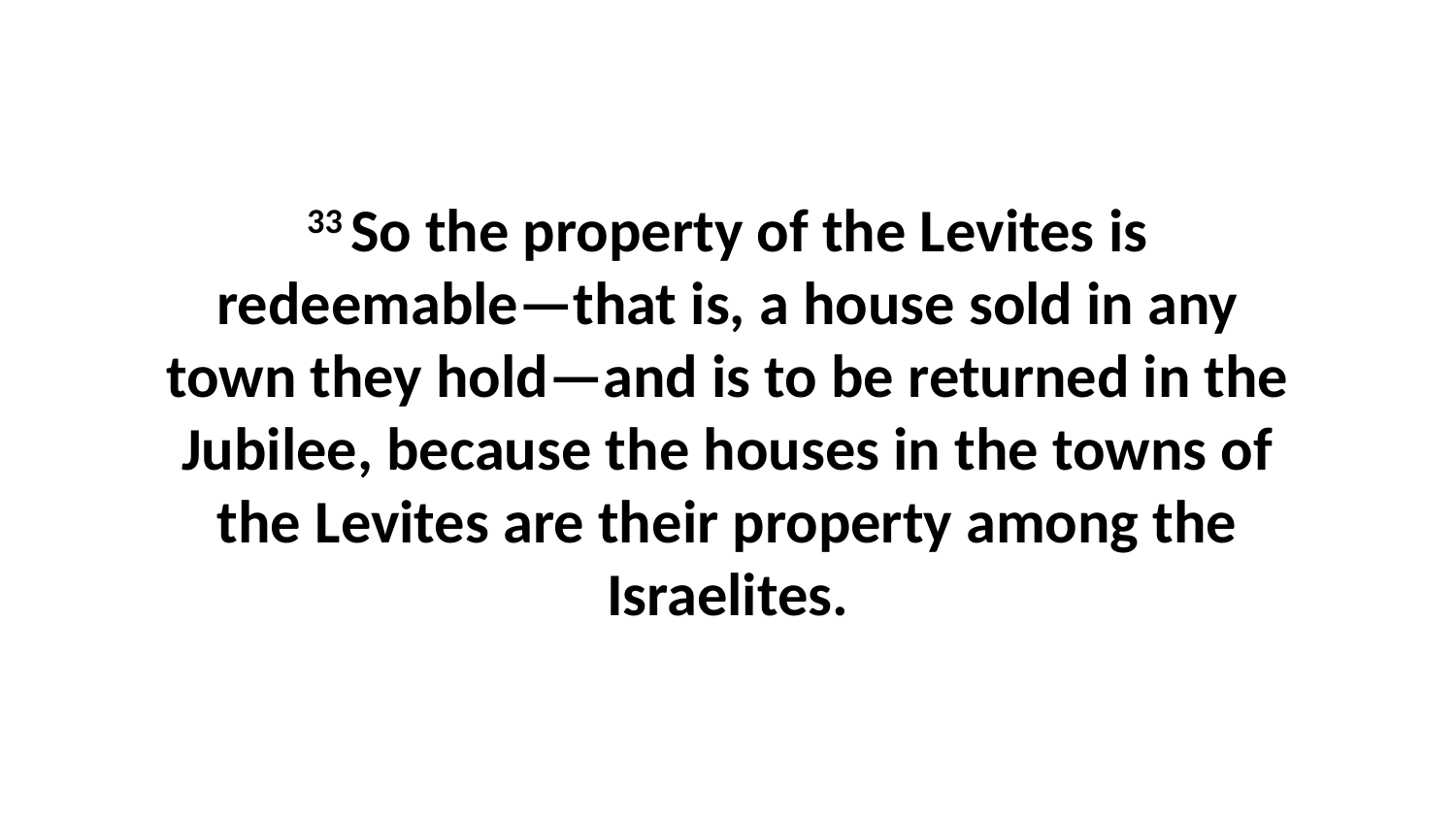

33 So the property of the Levites is redeemable—that is, a house sold in any town they hold—and is to be returned in the Jubilee, because the houses in the towns of the Levites are their property among the Israelites.